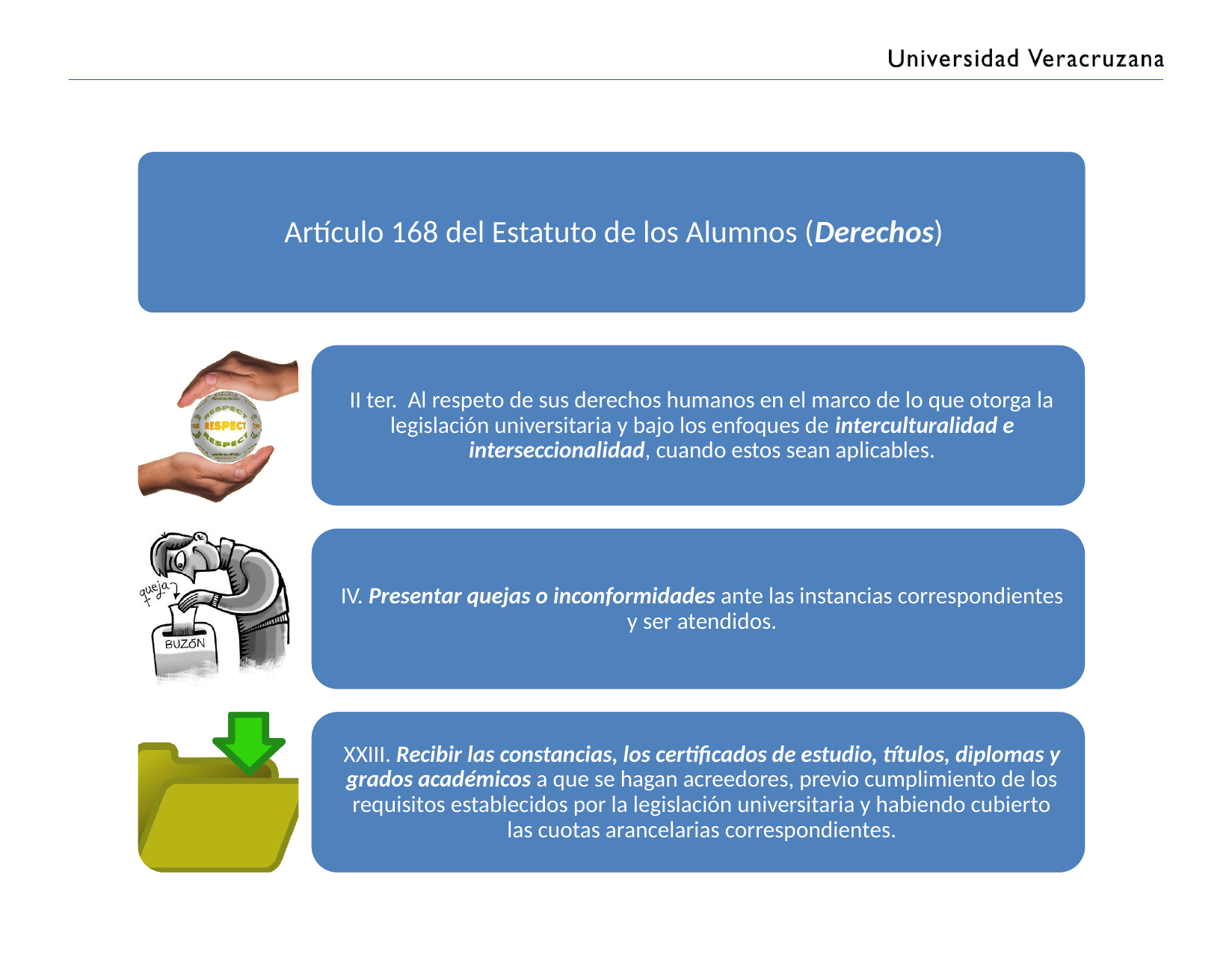

Artículo 168 del Estatuto de los Alumnos (Derechos)
II ter.  Al respeto de sus derechos humanos en el marco de lo que otorga la legislación universitaria y bajo los enfoques de interculturalidad e interseccionalidad, cuando estos sean aplicables.
IV. Presentar quejas o inconformidades ante las instancias correspondientes y ser atendidos.
XXIII. Recibir las constancias, los certificados de estudio, títulos, diplomas y grados académicos a que se hagan acreedores, previo cumplimiento de los requisitos establecidos por la legislación universitaria y habiendo cubierto las cuotas arancelarias correspondientes.